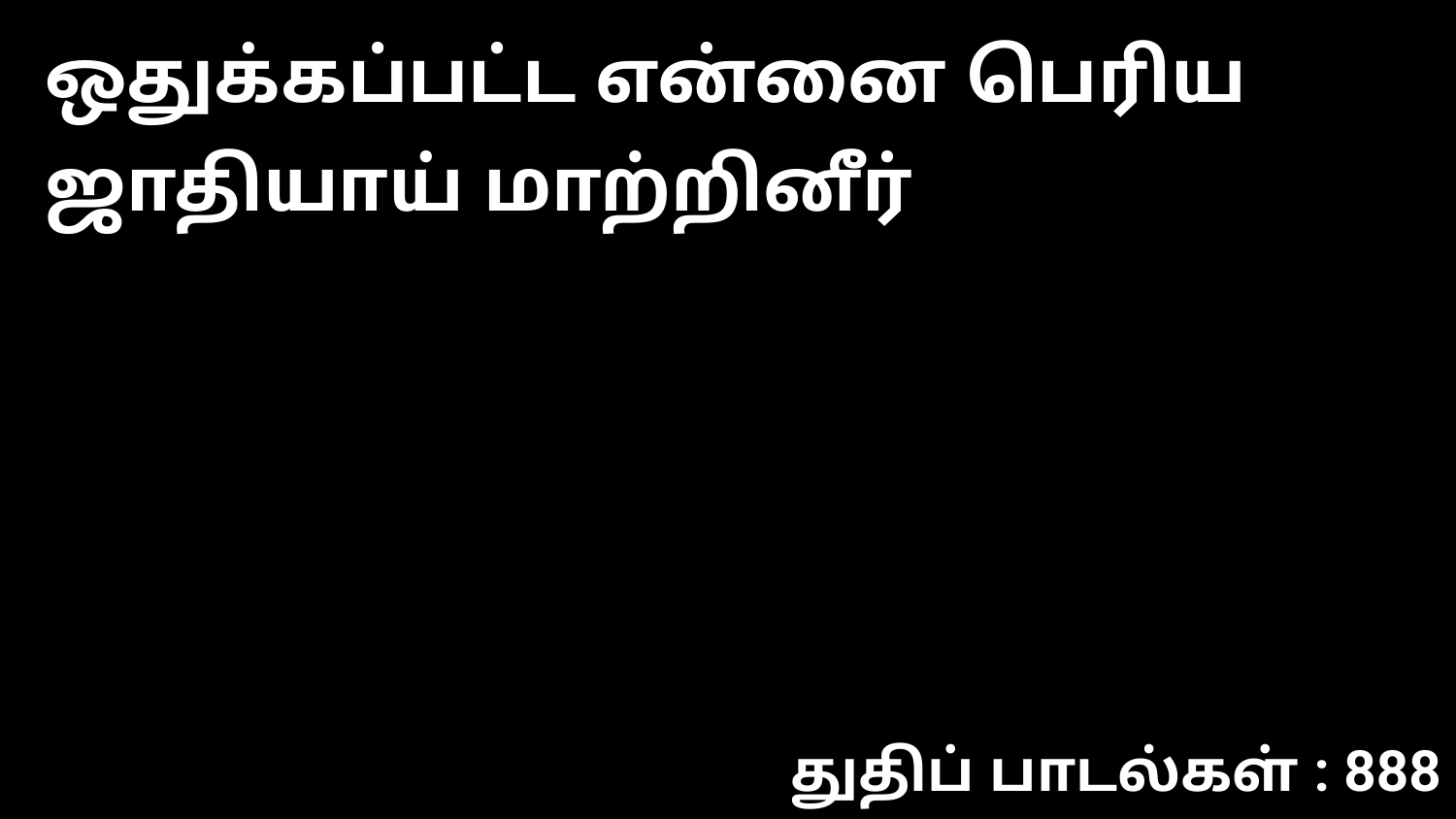

ஒதுக்கப்பட்ட என்னை பெரிய ஜாதியாய் மாற்றினீர்
துதிப் பாடல்கள் : 888